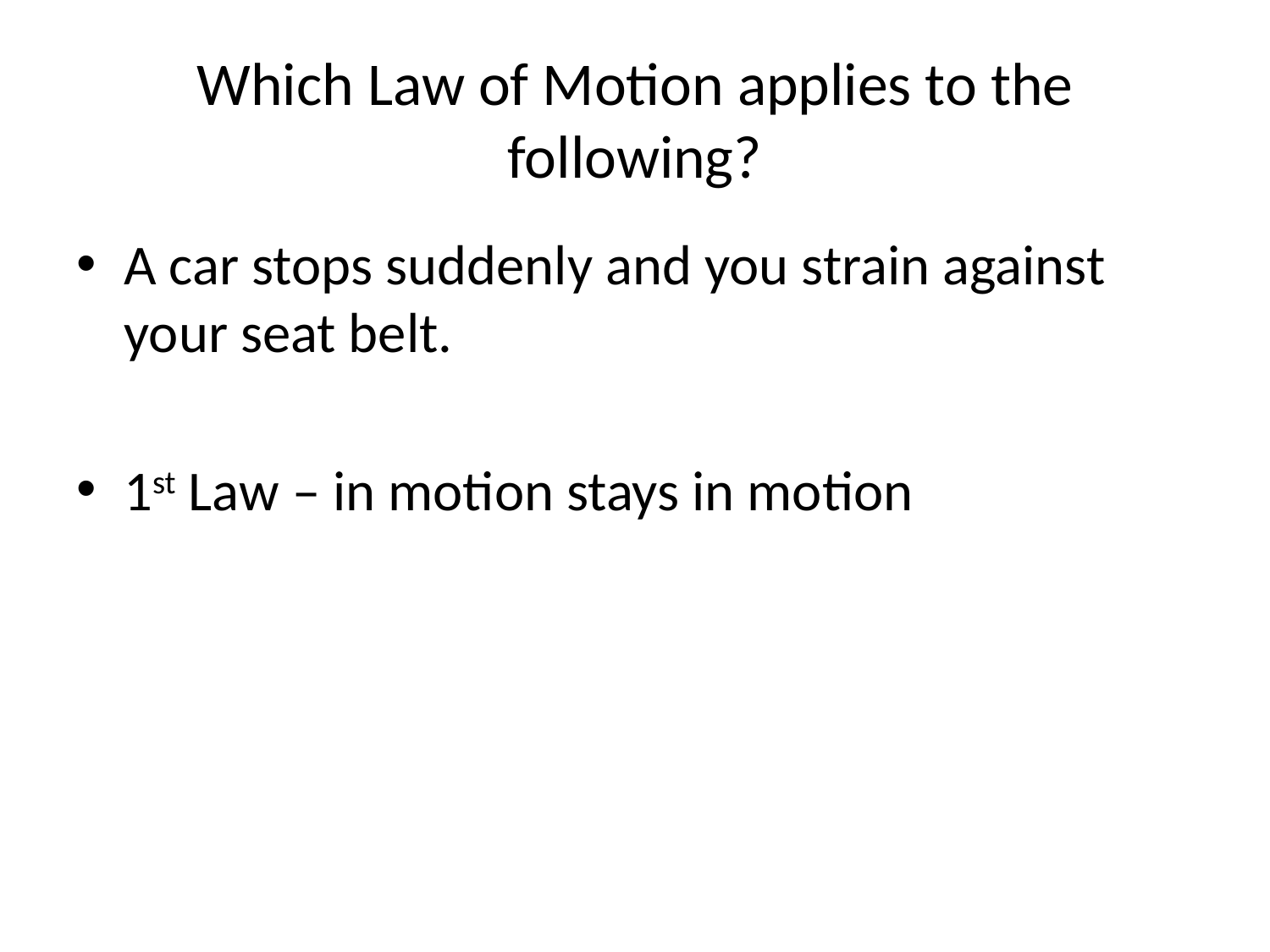

Which Law of Motion applies to the following?
A car stops suddenly and you strain against your seat belt.

1st Law – in motion stays in motion